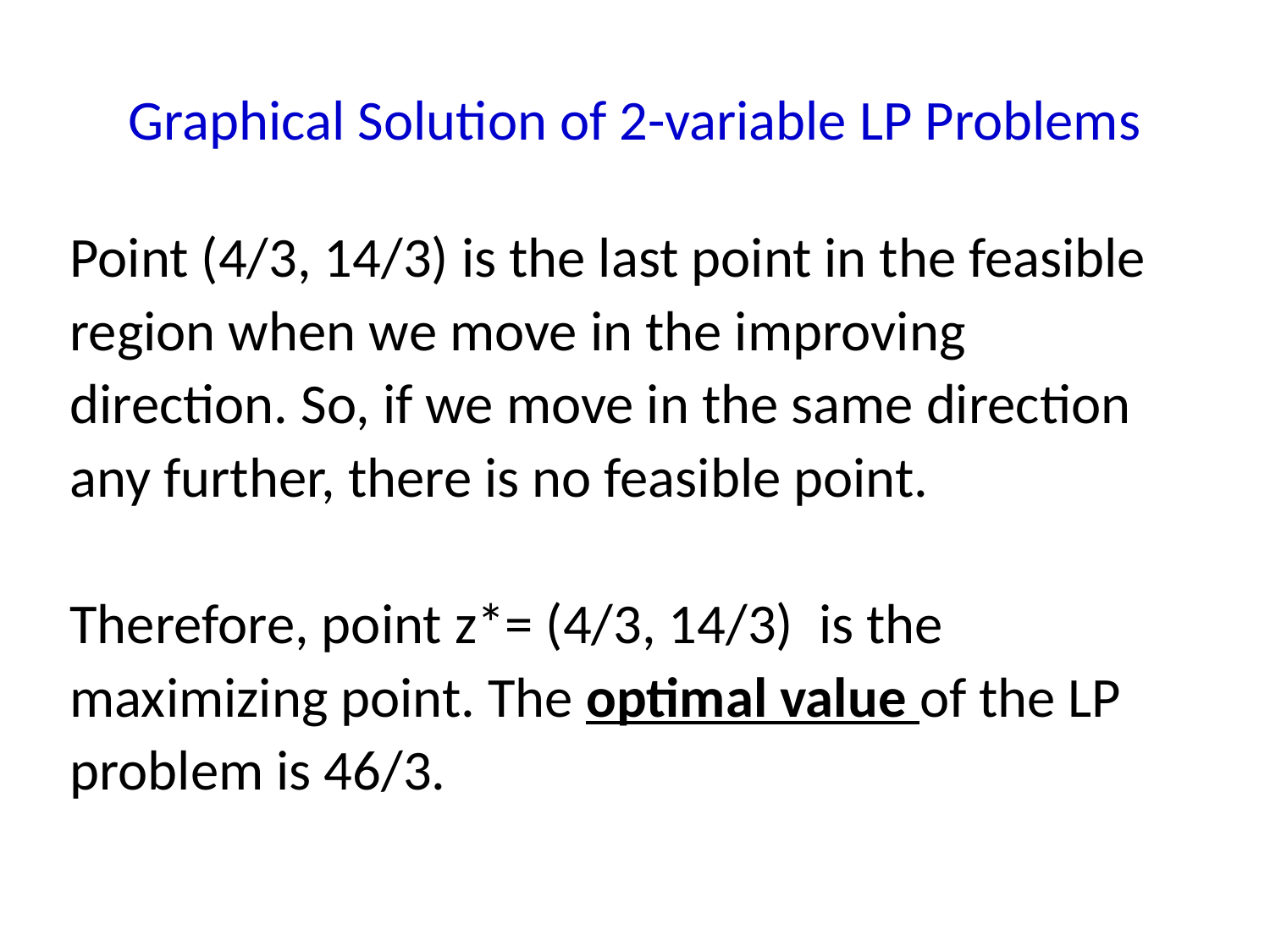

Graphical Solution of 2-variable LP Problems
Point (4/3, 14/3) is the last point in the feasible
region when we move in the improving
direction. So, if we move in the same direction
any further, there is no feasible point.

Therefore, point z*= (4/3, 14/3)  is the
maximizing point. The optimal value of the LP
problem is 46/3.